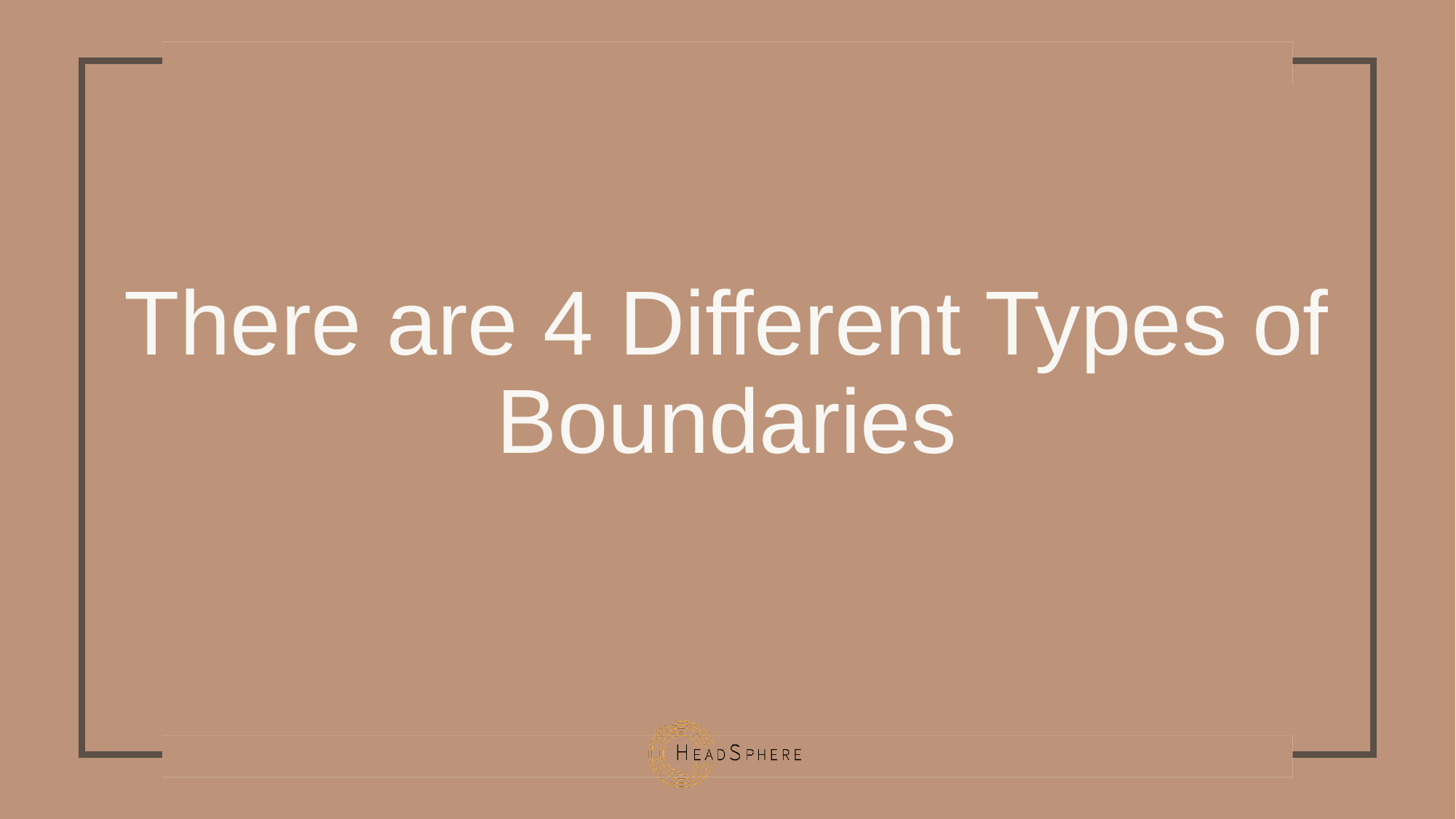

# There are 4 Different Types of Boundaries